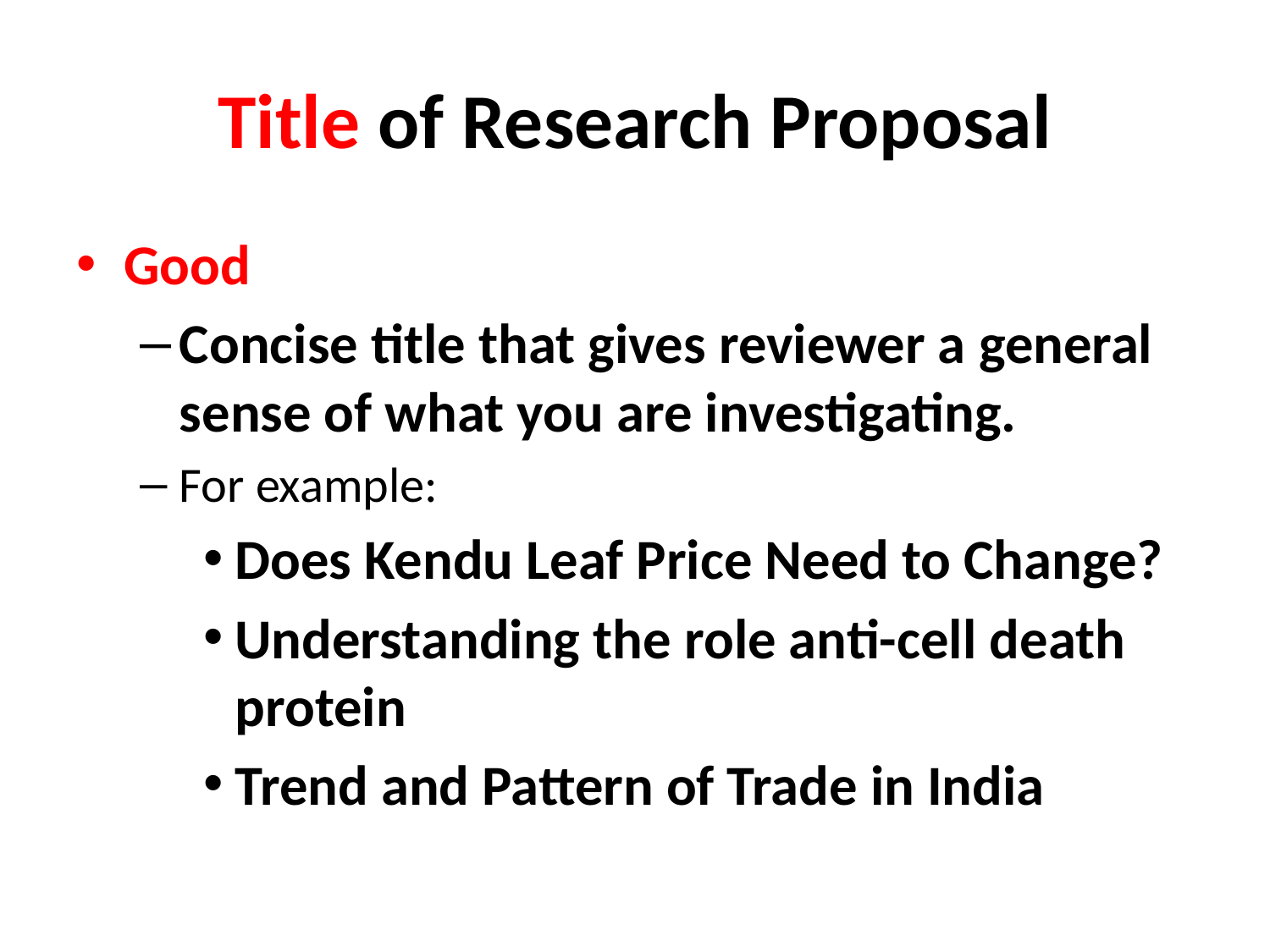

# Title of Research Proposal
Good
Concise title that gives reviewer a general sense of what you are investigating.
For example:
Does Kendu Leaf Price Need to Change?
Understanding the role anti-cell death protein
Trend and Pattern of Trade in India